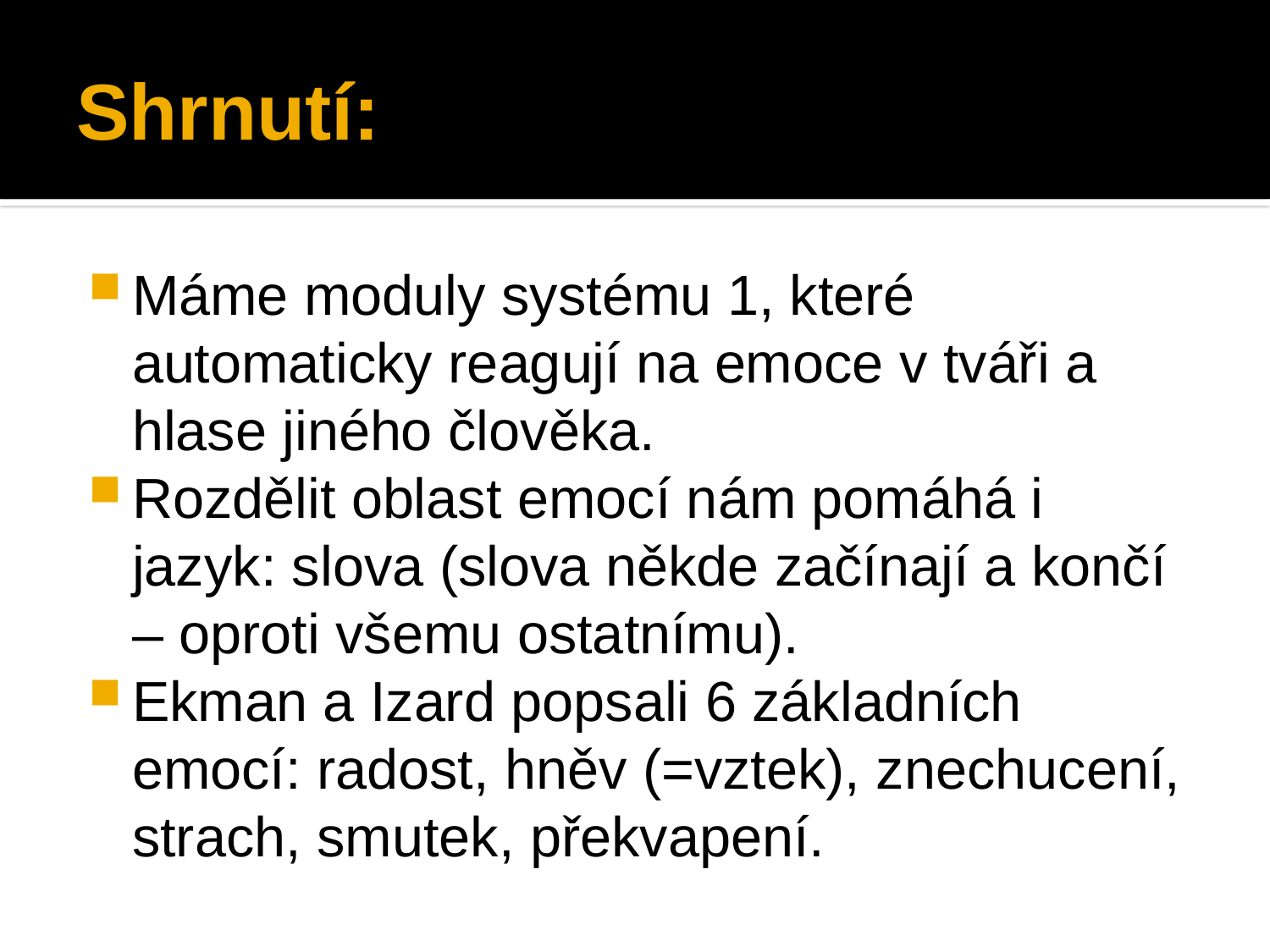

# Shrnutí:
Máme moduly systému 1, které automaticky reagují na emoce v tváři a hlase jiného člověka.
Rozdělit oblast emocí nám pomáhá i jazyk: slova (slova někde začínají a končí – oproti všemu ostatnímu).
Ekman a Izard popsali 6 základních emocí: radost, hněv (=vztek), znechucení, strach, smutek, překvapení.